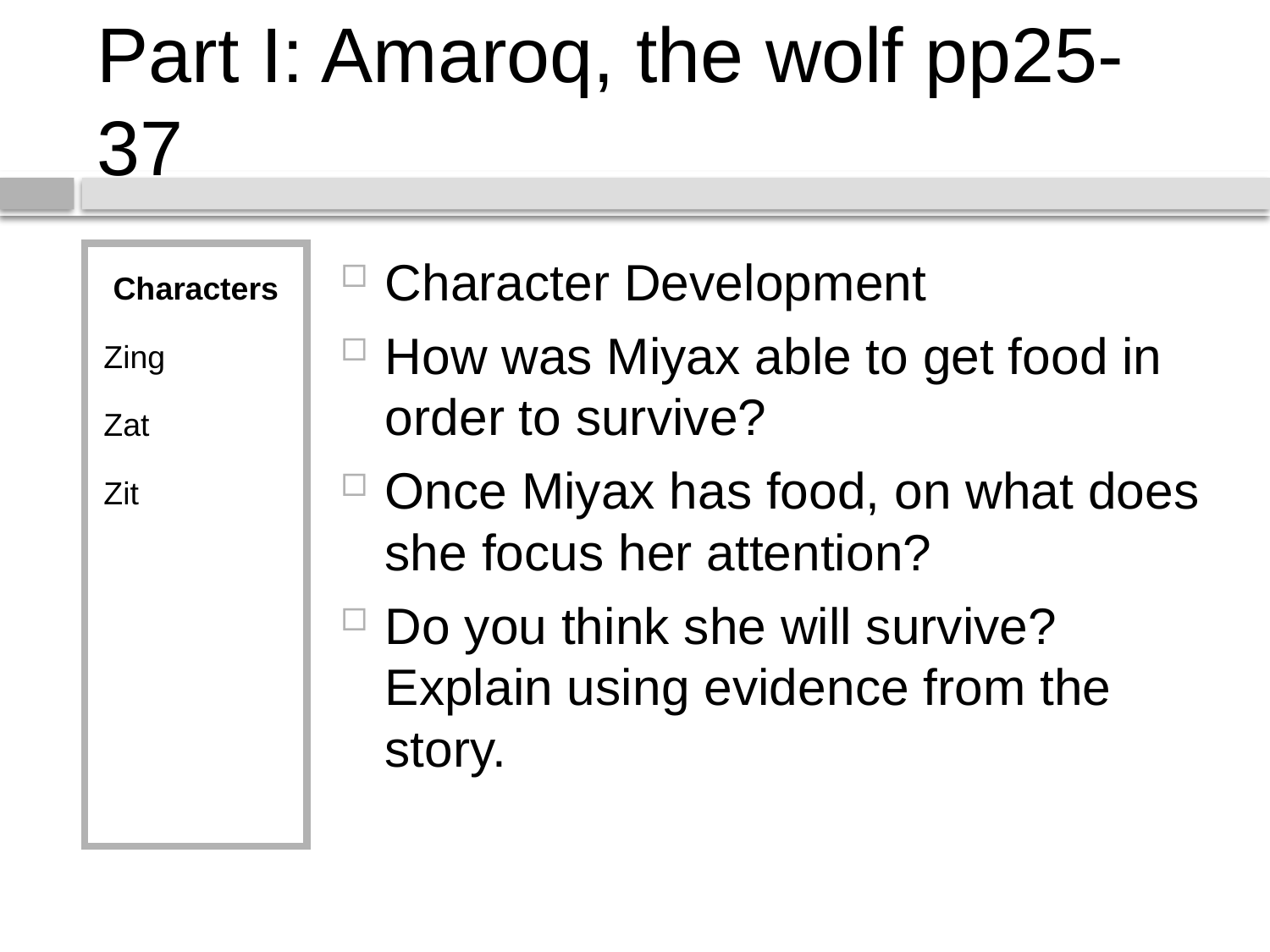

# Part I: Amaroq, the wolf pp25-37
Characters
Zing
Zat
Zit
Character Development
How was Miyax able to get food in order to survive?
Once Miyax has food, on what does she focus her attention?
Do you think she will survive? Explain using evidence from the story.